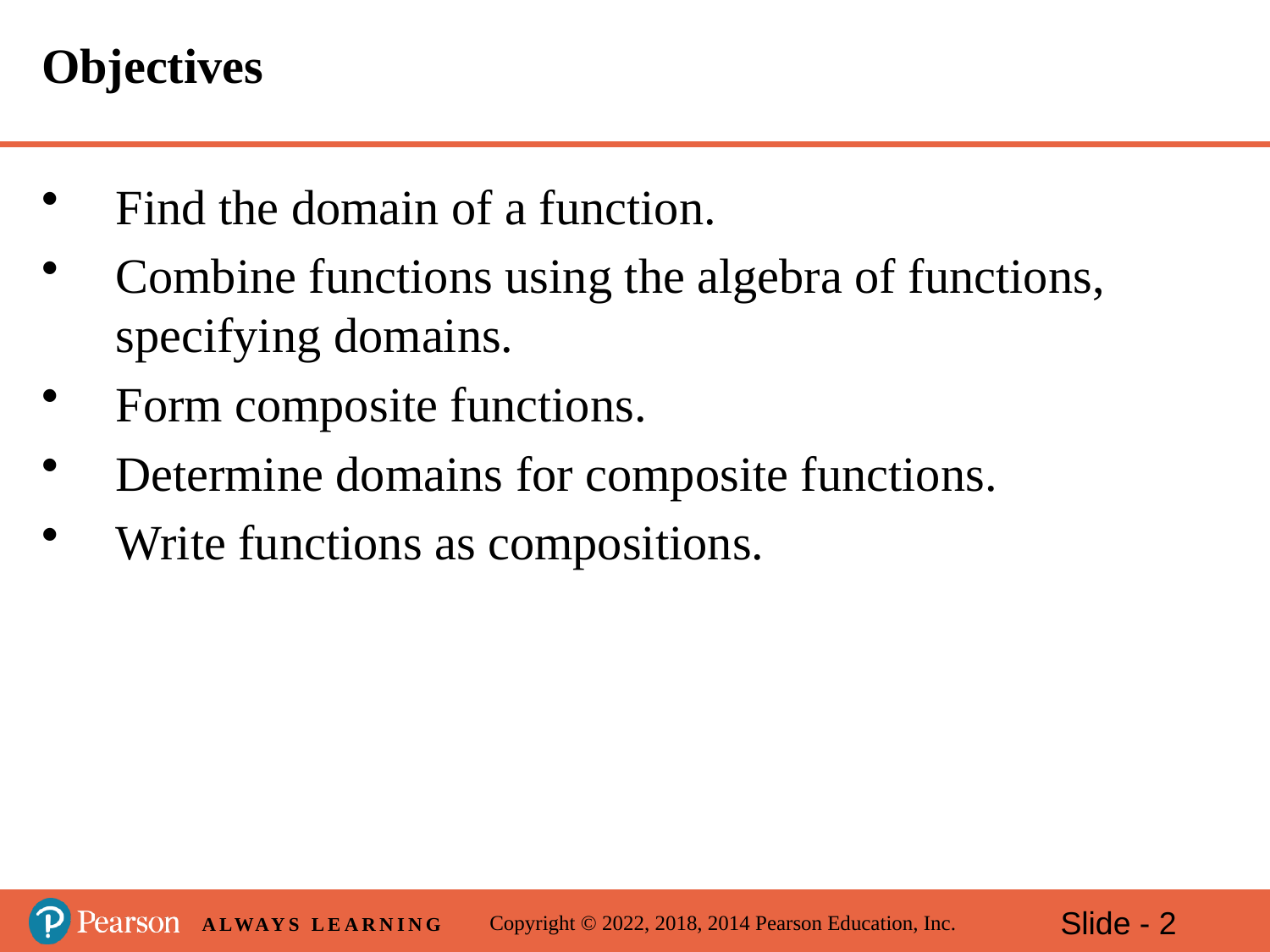

# Objectives
Find the domain of a function.
Combine functions using the algebra of functions, specifying domains.
Form composite functions.
Determine domains for composite functions.
Write functions as compositions.